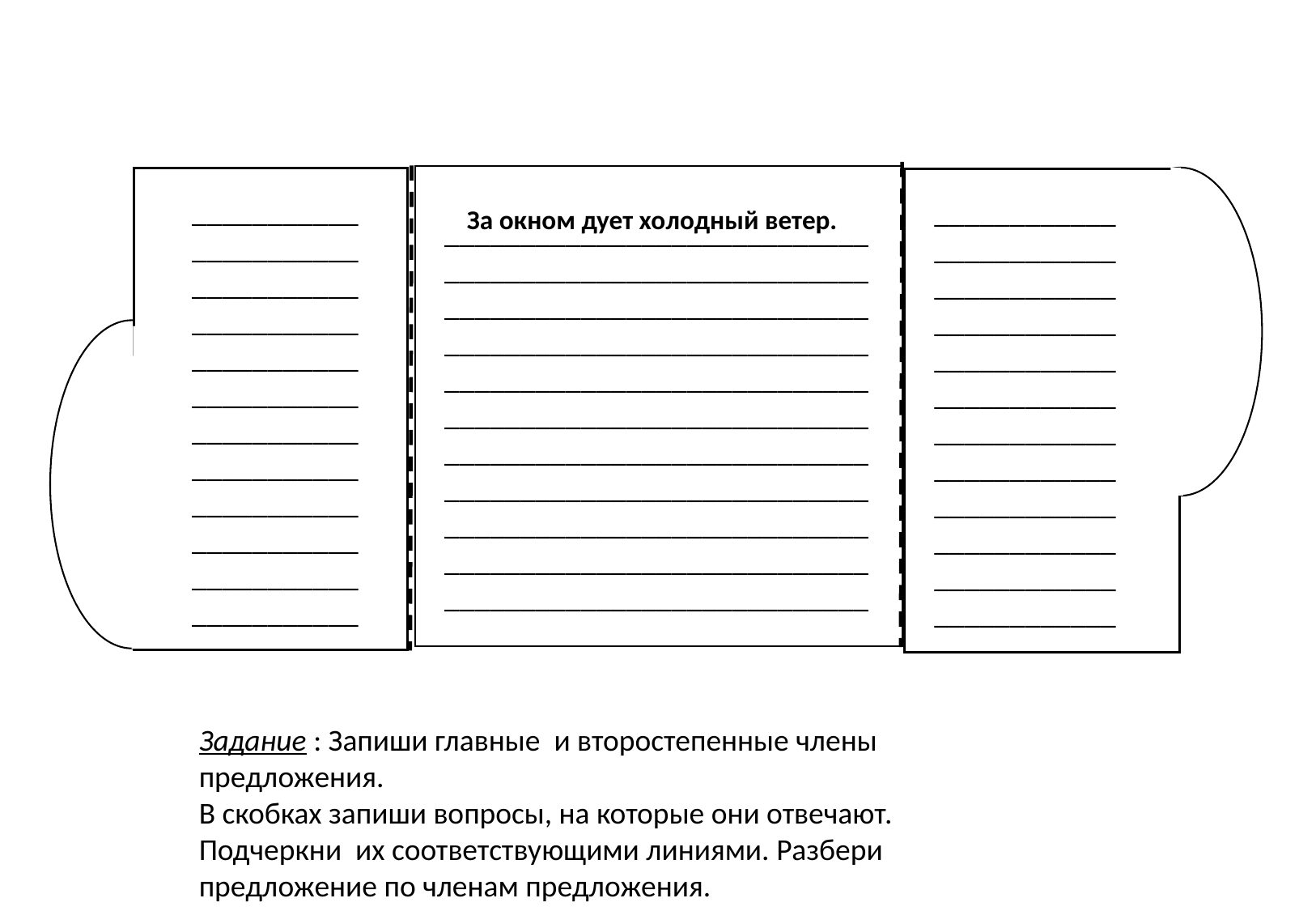

____________________________________________________________________________________________________________________________________________________________________________________________________________________________________________________________________________________________________________________
____________________________________________________________________________________________________________________________________
________________________________________________________________________________________________________________________________________________
За окном дует холодный ветер.
Задание : Запиши главные  и второстепенные члены предложения.
В скобках запиши вопросы, на которые они отвечают. Подчеркни  их соответствующими линиями. Разбери предложение по членам предложения.